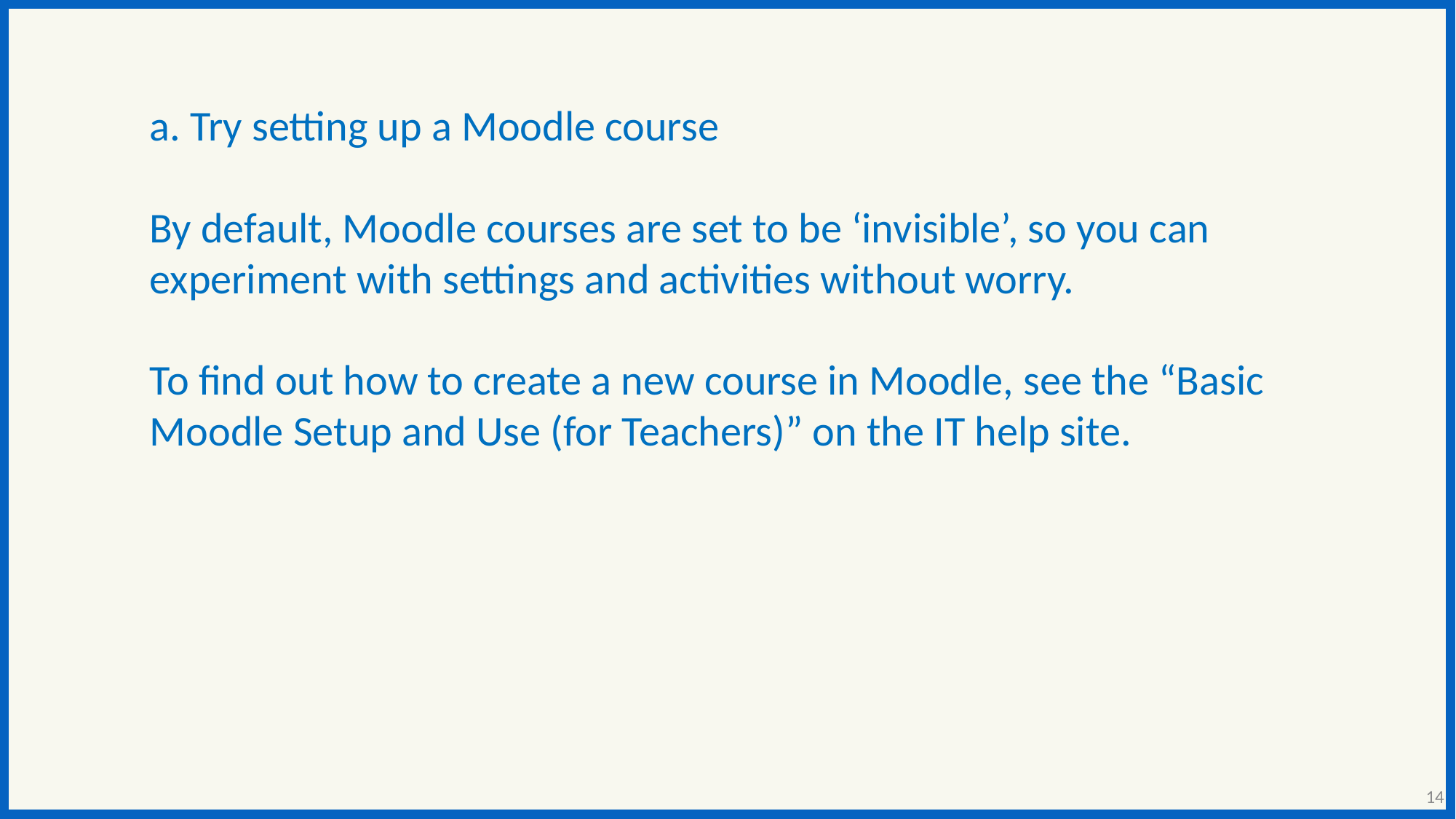

a. Try setting up a Moodle course

By default, Moodle courses are set to be ‘invisible’, so you can experiment with settings and activities without worry.

To find out how to create a new course in Moodle, see the “Basic Moodle Setup and Use (for Teachers)” on the IT help site.
14